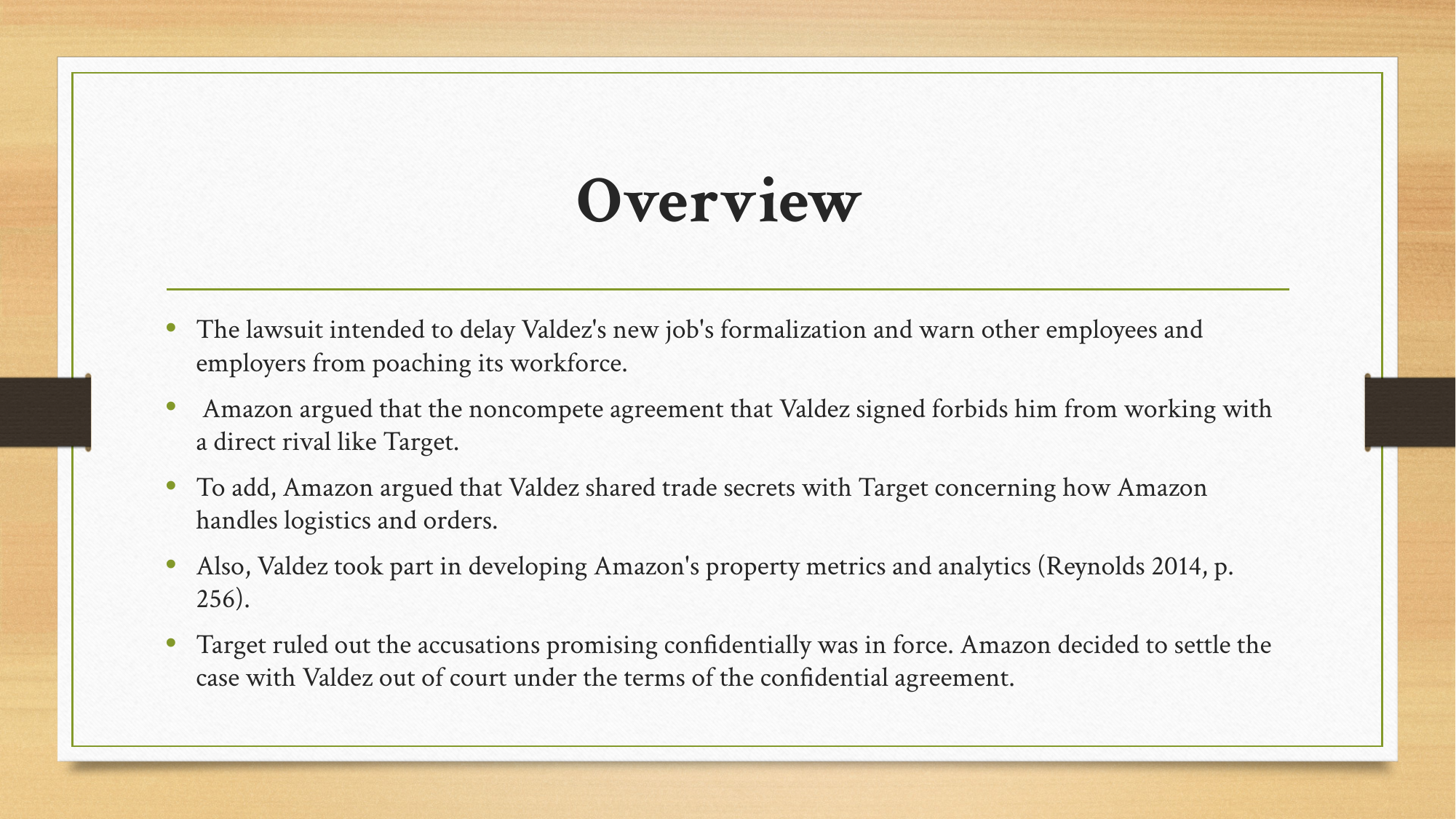

# Overview
The lawsuit intended to delay Valdez's new job's formalization and warn other employees and employers from poaching its workforce.
 Amazon argued that the noncompete agreement that Valdez signed forbids him from working with a direct rival like Target.
To add, Amazon argued that Valdez shared trade secrets with Target concerning how Amazon handles logistics and orders.
Also, Valdez took part in developing Amazon's property metrics and analytics (Reynolds 2014, p. 256).
Target ruled out the accusations promising confidentially was in force. Amazon decided to settle the case with Valdez out of court under the terms of the confidential agreement.